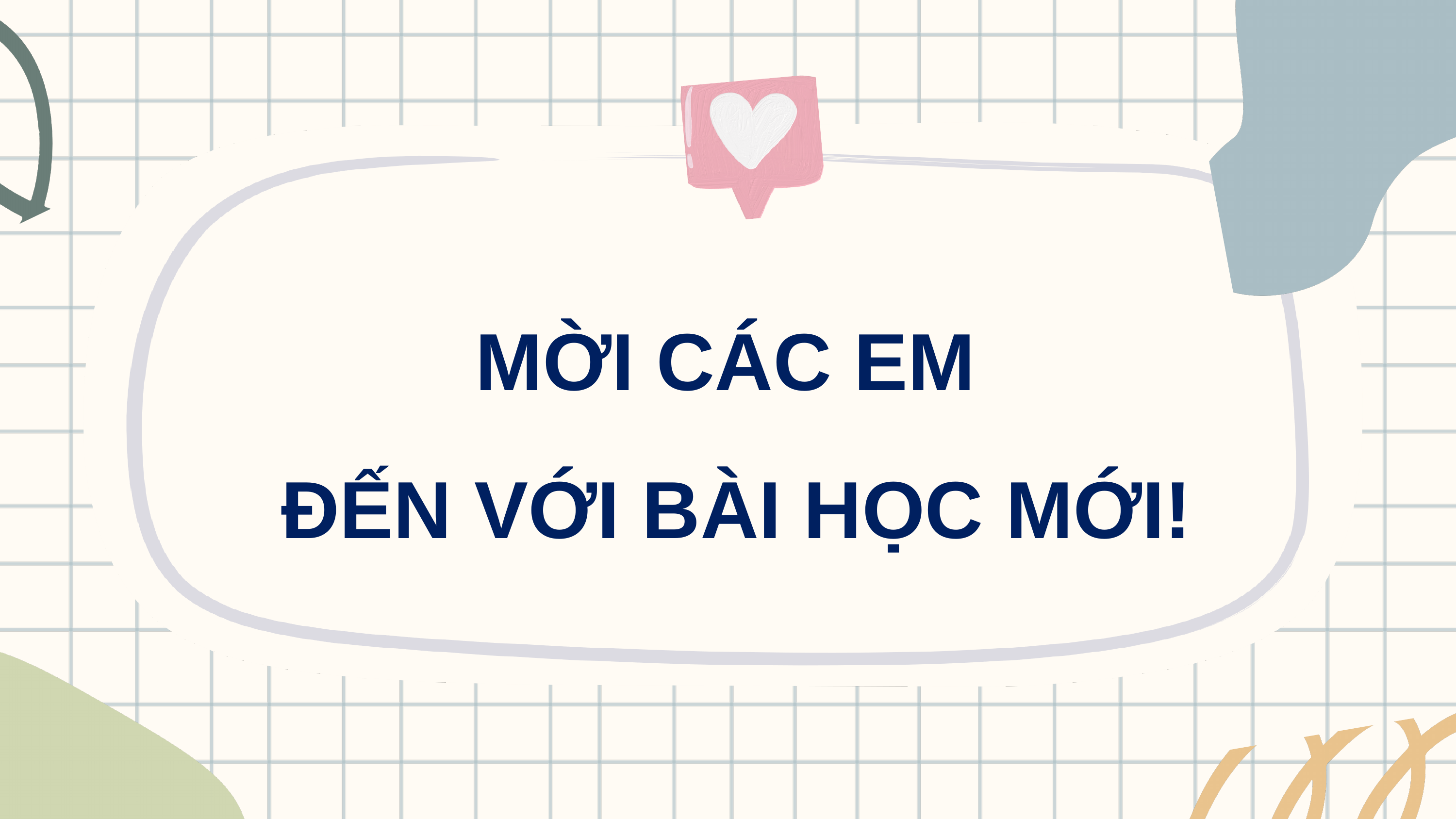

MỜI CÁC EM
ĐẾN VỚI BÀI HỌC MỚI!